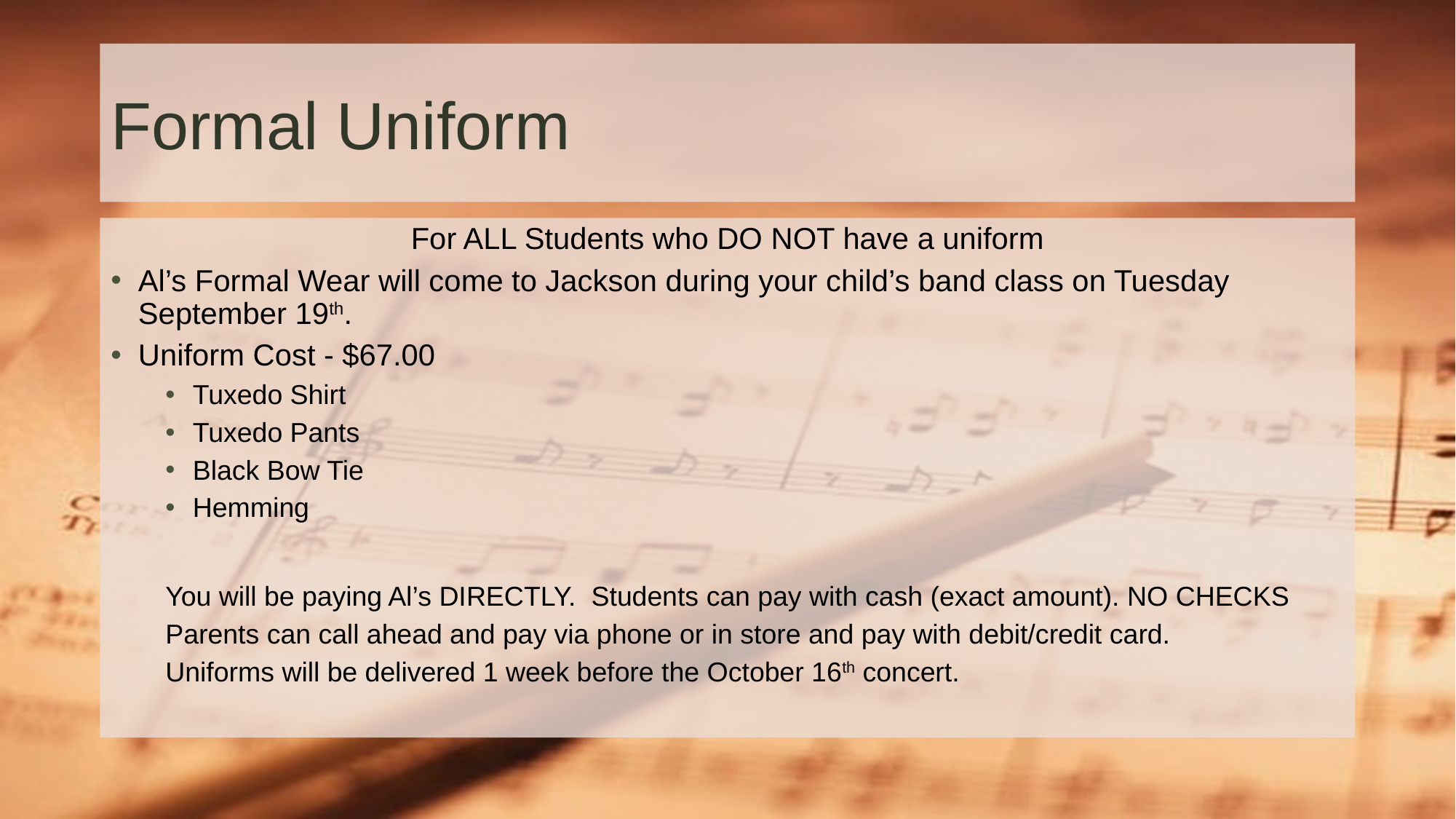

# Formal Uniform
For ALL Students who DO NOT have a uniform
Al’s Formal Wear will come to Jackson during your child’s band class on Tuesday September 19th.
Uniform Cost - $67.00
Tuxedo Shirt
Tuxedo Pants
Black Bow Tie
Hemming

You will be paying Al’s DIRECTLY.  Students can pay with cash (exact amount). NO CHECKS
Parents can call ahead and pay via phone or in store and pay with debit/credit card.
Uniforms will be delivered 1 week before the October 16th concert.